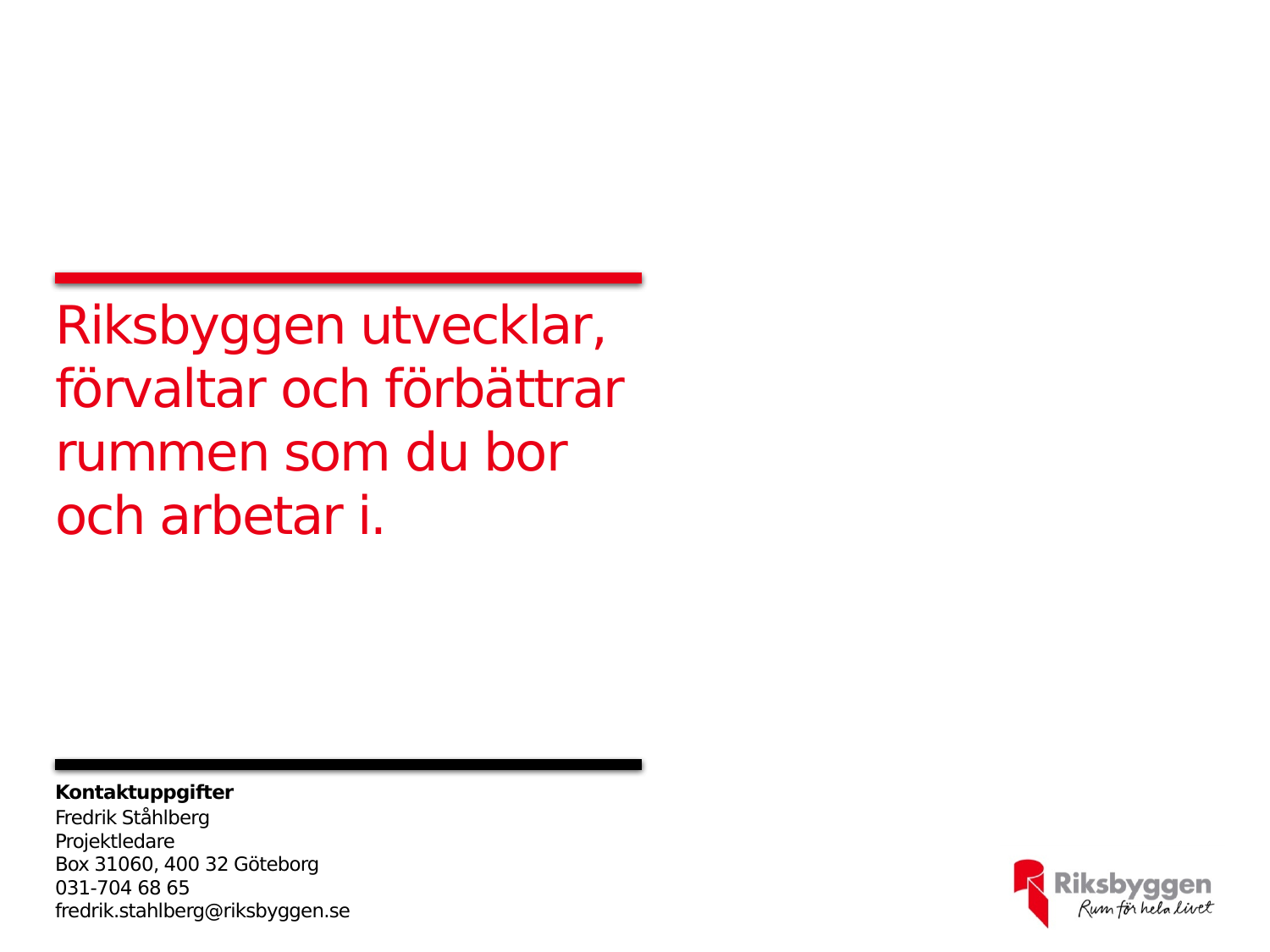

# Riksbyggen utvecklar, förvaltar och förbättrar rummen som du bor och arbetar i.
Kontaktuppgifter
Fredrik Ståhlberg
Projektledare
Box 31060, 400 32 Göteborg
031-704 68 65
fredrik.stahlberg@riksbyggen.se